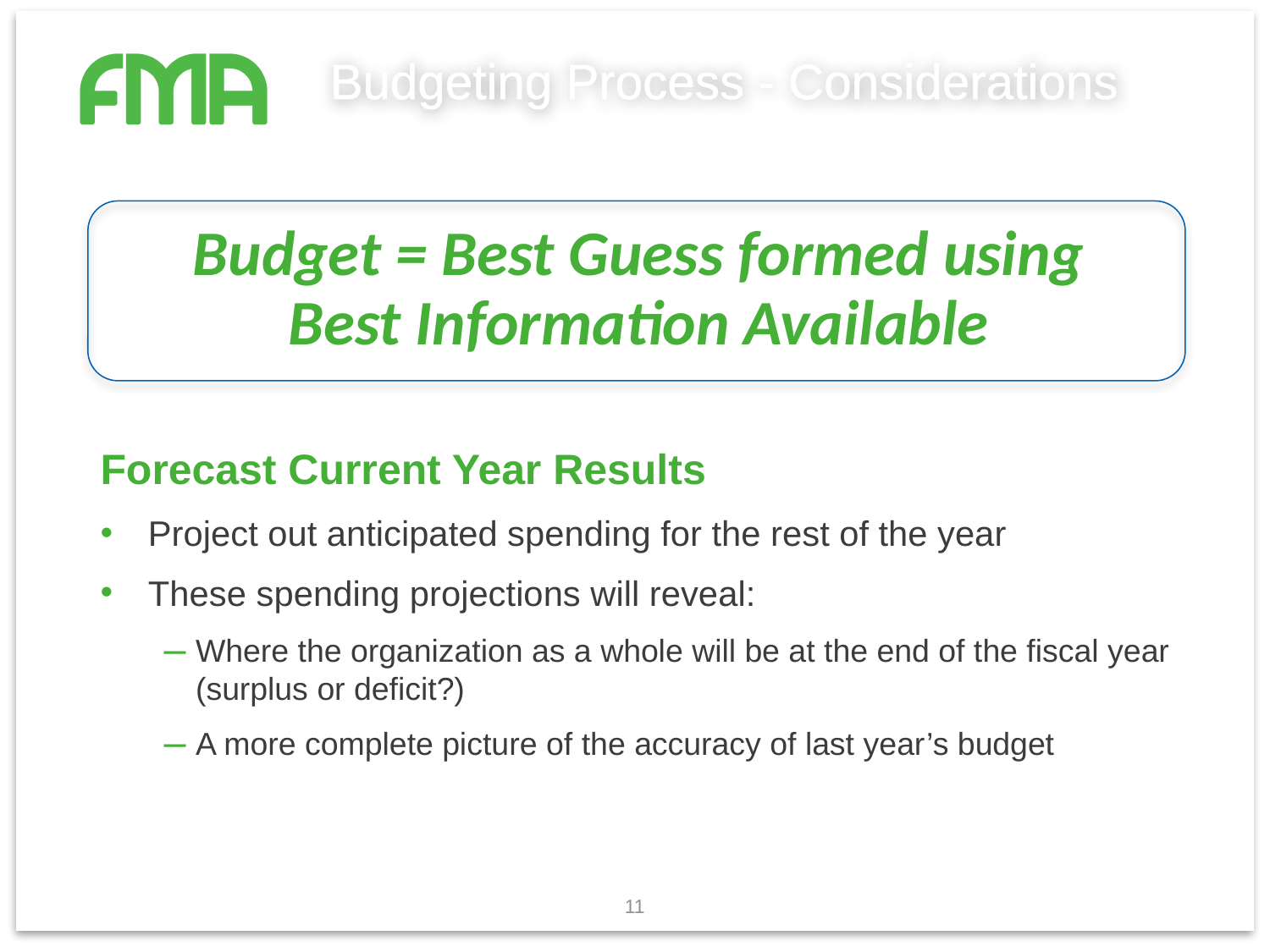

# Budgeting Process - Considerations

Budget = Best Guess formed using
Best Information Available

Forecast Current Year Results
Project out anticipated spending for the rest of the year
These spending projections will reveal:
Where the organization as a whole will be at the end of the fiscal year (surplus or deficit?)
A more complete picture of the accuracy of last year’s budget
!

11